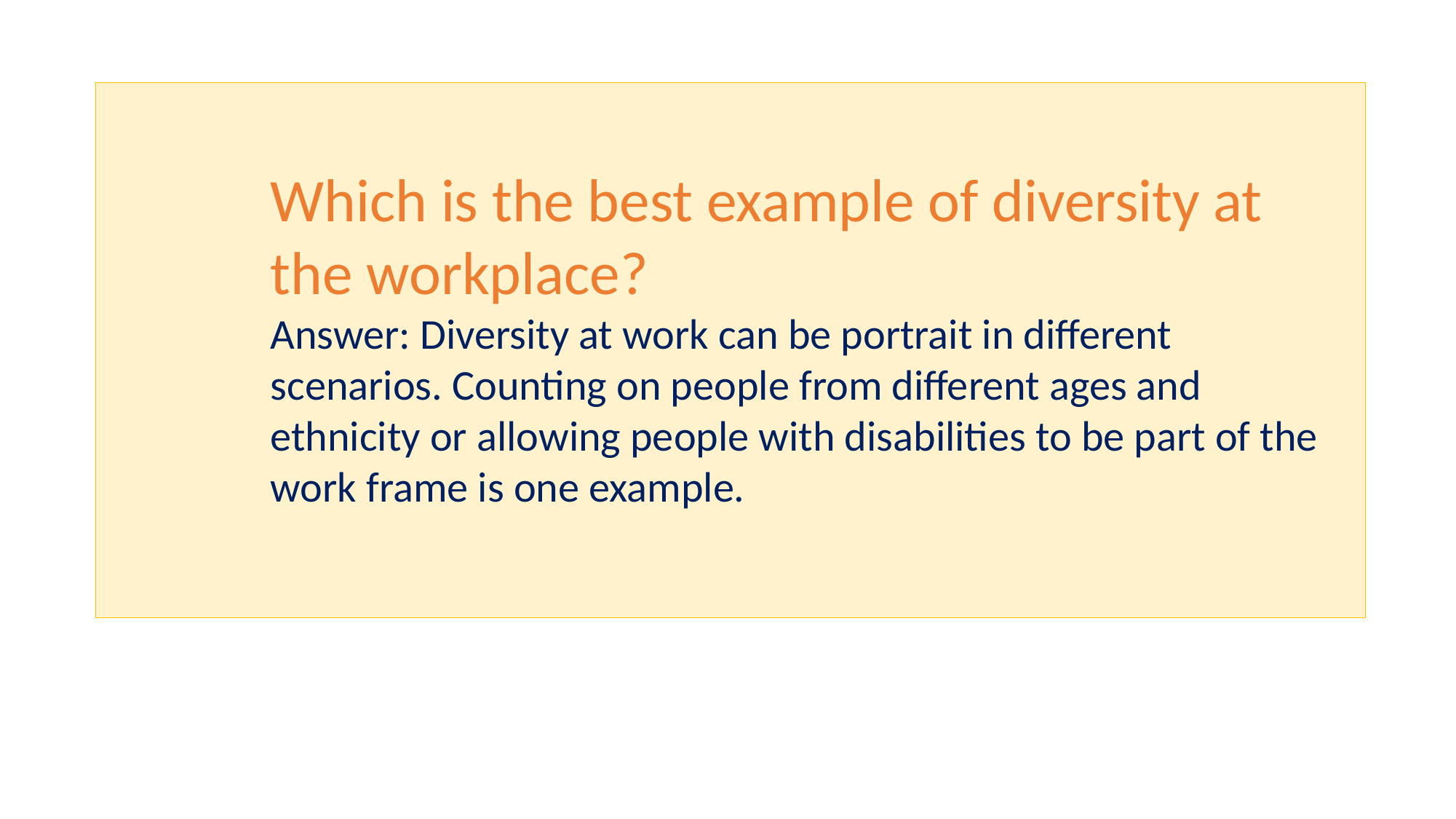

Which is the best example of diversity at the workplace?
Answer: Diversity at work can be portrait in different scenarios. Counting on people from different ages and ethnicity or allowing people with disabilities to be part of the work frame is one example.